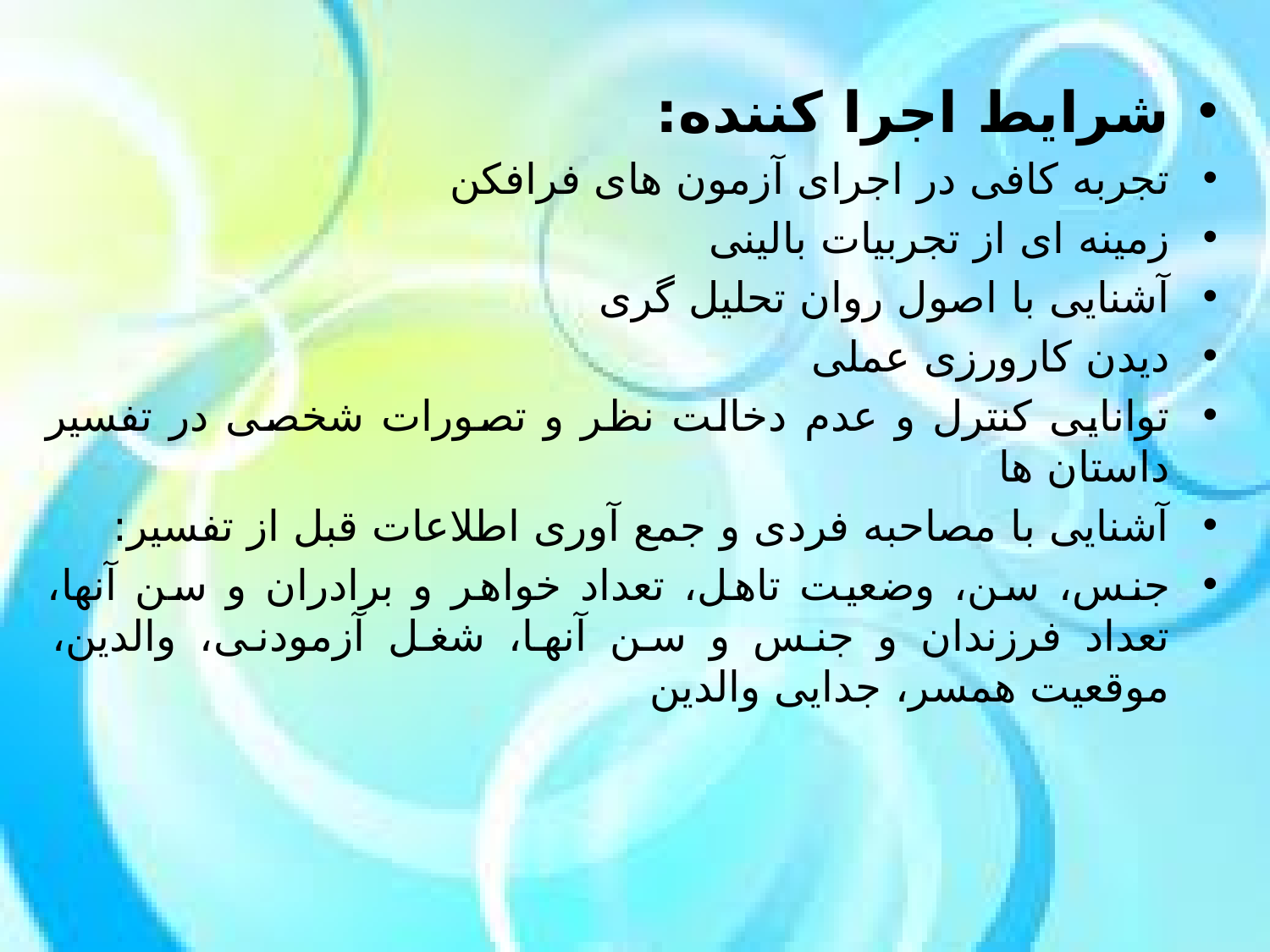

شرایط اجرا کننده:
تجربه کافی در اجرای آزمون های فرافکن
زمینه ای از تجربیات بالینی
آشنایی با اصول روان تحلیل گری
دیدن کارورزی عملی
توانایی کنترل و عدم دخالت نظر و تصورات شخصی در تفسیر داستان ها
آشنایی با مصاحبه فردی و جمع آوری اطلاعات قبل از تفسیر:
جنس، سن، وضعیت تاهل، تعداد خواهر و برادران و سن آنها، تعداد فرزندان و جنس و سن آنها، شغل آزمودنی، والدین، موقعیت همسر، جدایی والدین